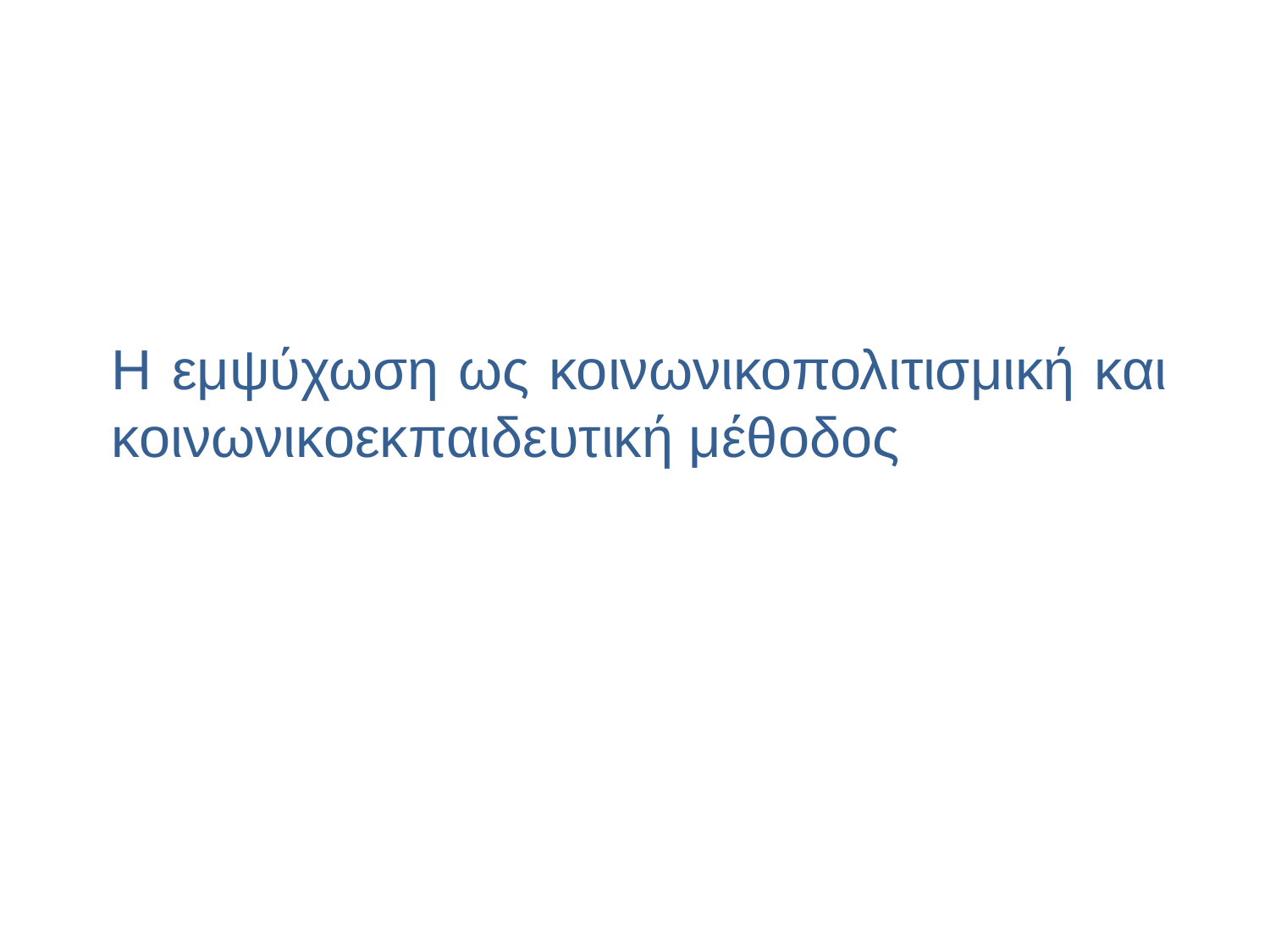

Η εμψύχωση ως κοινωνικοπολιτισμική και κοινωνικοεκπαιδευτική μέθοδος